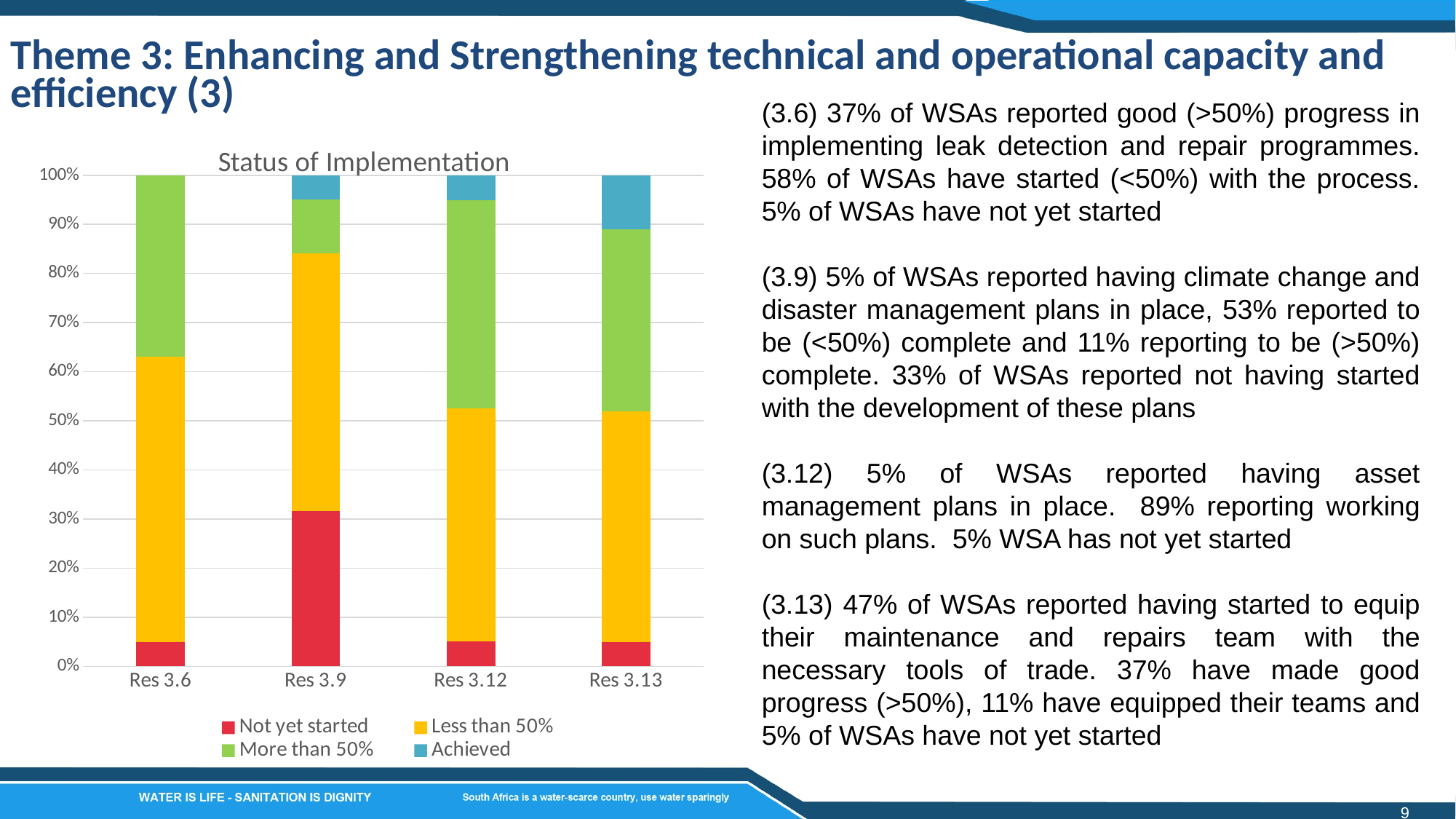

Theme 3: Enhancing and Strengthening technical and operational capacity and efficiency (3)
(3.6) 37% of WSAs reported good (>50%) progress in implementing leak detection and repair programmes. 58% of WSAs have started (<50%) with the process. 5% of WSAs have not yet started

(3.9) 5% of WSAs reported having climate change and disaster management plans in place, 53% reported to be (<50%) complete and 11% reporting to be (>50%) complete. 33% of WSAs reported not having started with the development of these plans

(3.12) 5% of WSAs reported having asset management plans in place.  89% reporting working on such plans.  5% WSA has not yet started

(3.13) 47% of WSAs reported having started to equip their maintenance and repairs team with the necessary tools of trade. 37% have made good progress (>50%), 11% have equipped their teams and 5% of WSAs have not yet started

### Chart: Status of Implementation

| Category | Not yet started | Less than 50% | More than 50% | Achieved | Not Applicable |
|---|---|---|---|---|---|
| Res 3.6 | 5.0 | 58.0 | 37.0 | 0.0 | 0.0 |
| Res 3.9 | 32.0 | 53.0 | 11.0 | 5.0 | 0.0 |
| Res 3.12 | 5.0 | 47.0 | 42.0 | 5.0 | 0.0 |
| Res 3.13 | 5.0 | 47.0 | 37.0 | 11.0 | 0.0 |
9